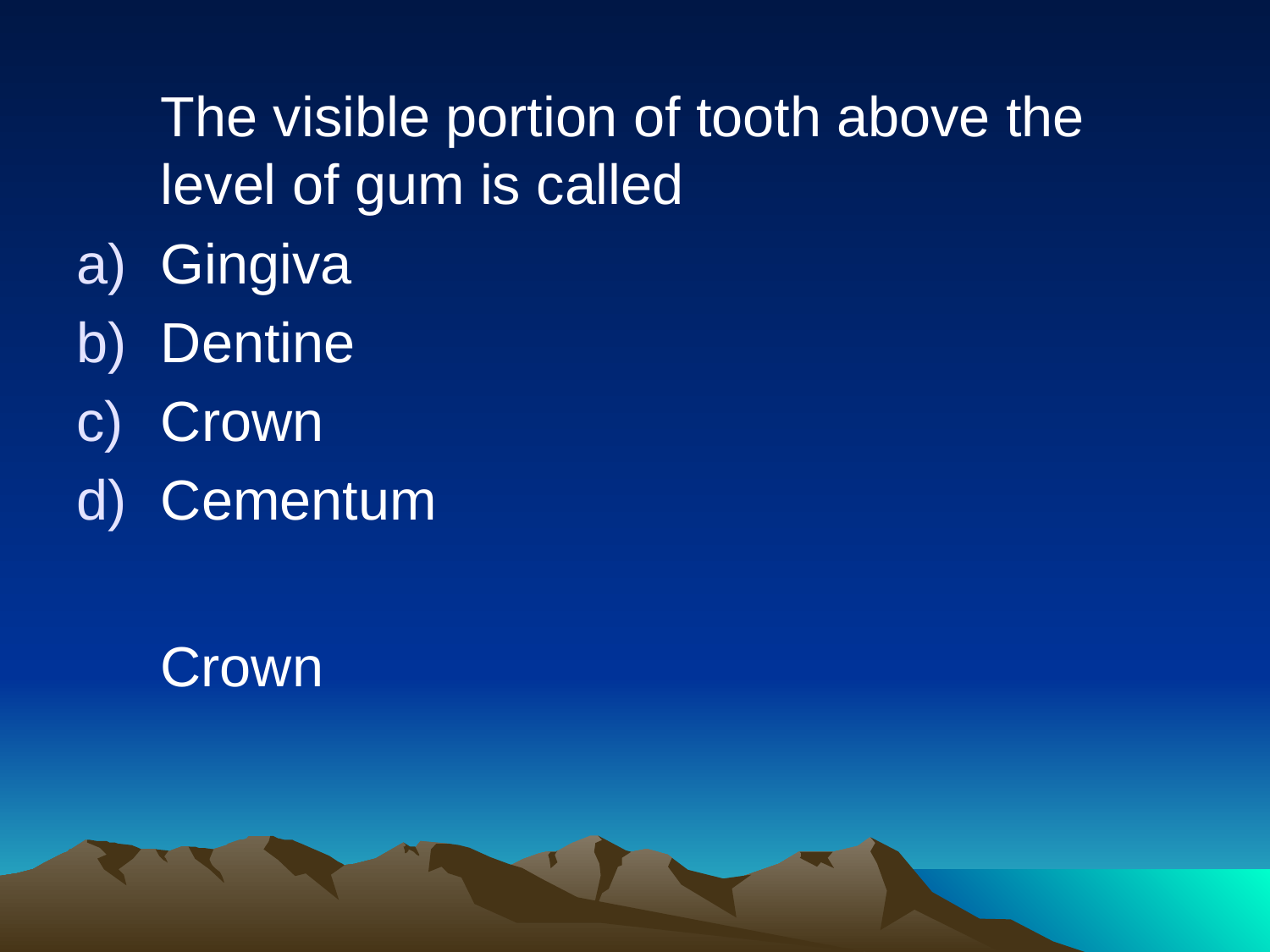

The visible portion of tooth above the level of gum is called
Gingiva
Dentine
Crown
Cementum

Crown